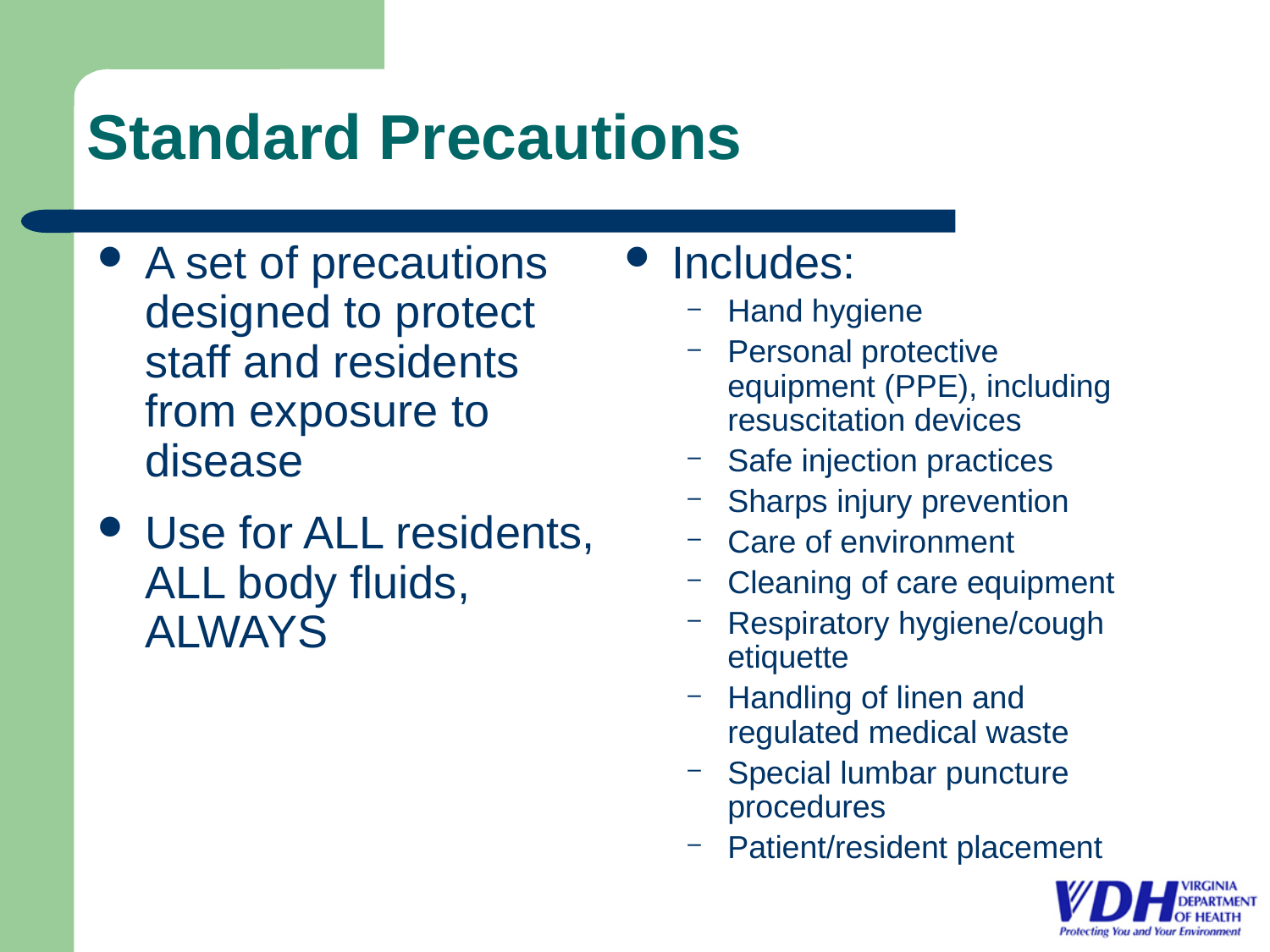

# Standard Precautions
A set of precautions designed to protect staff and residents from exposure to disease
Use for ALL residents, ALL body fluids, ALWAYS

Includes:
Hand hygiene
Personal protective equipment (PPE), including resuscitation devices
Safe injection practices
Sharps injury prevention
Care of environment
Cleaning of care equipment
Respiratory hygiene/cough etiquette
Handling of linen and regulated medical waste
Special lumbar puncture procedures
Patient/resident placement